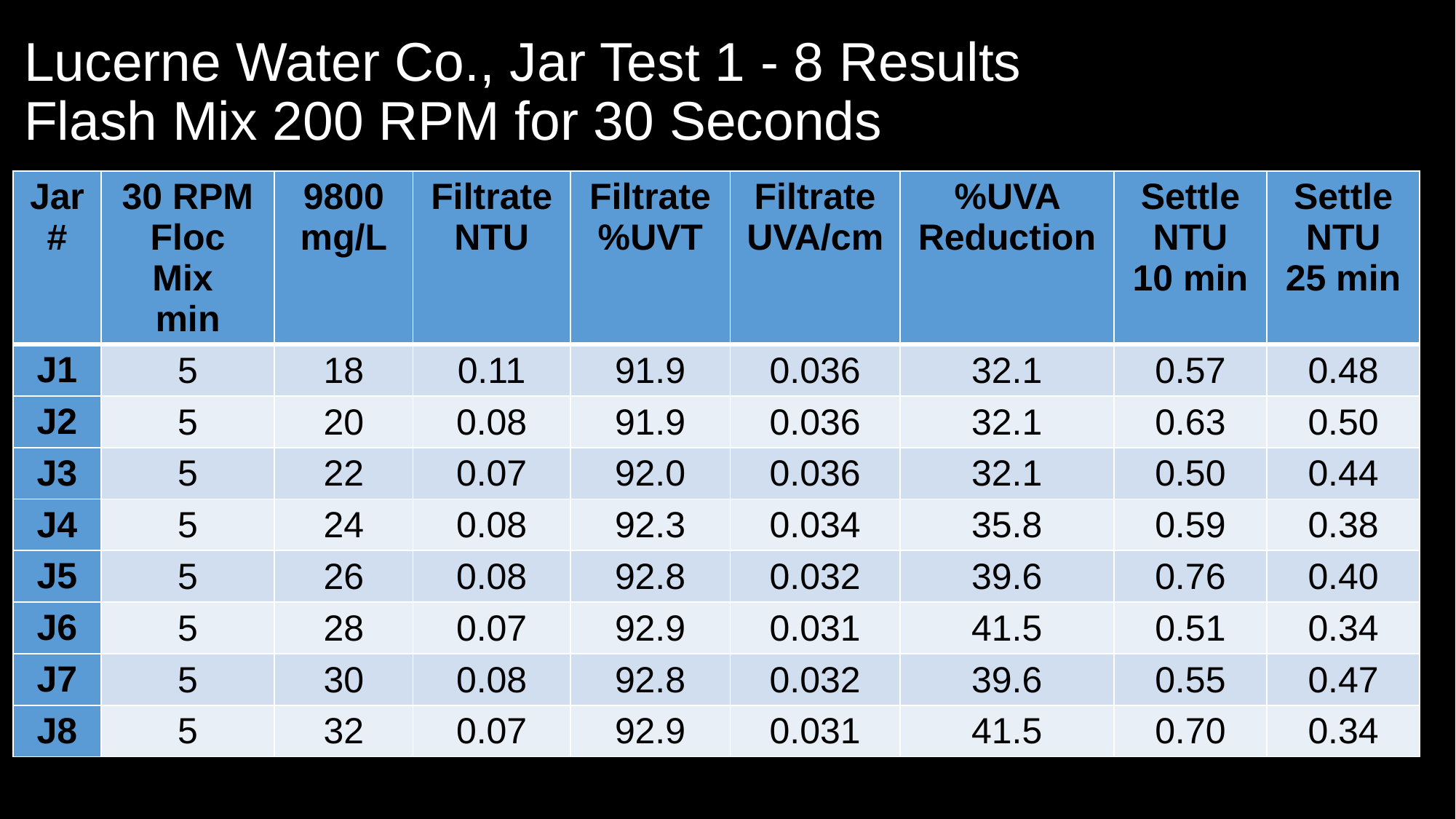

# Lucerne Water Co., Jar Test 1 - 8 Results Flash Mix 200 RPM for 30 Seconds
| Jar# | 30 RPM Floc Mix min | 9800 mg/L | Filtrate NTU | Filtrate %UVT | Filtrate UVA/cm | %UVA Reduction | Settle NTU 10 min | Settle NTU 25 min |
| --- | --- | --- | --- | --- | --- | --- | --- | --- |
| J1 | 5 | 18 | 0.11 | 91.9 | 0.036 | 32.1 | 0.57 | 0.48 |
| J2 | 5 | 20 | 0.08 | 91.9 | 0.036 | 32.1 | 0.63 | 0.50 |
| J3 | 5 | 22 | 0.07 | 92.0 | 0.036 | 32.1 | 0.50 | 0.44 |
| J4 | 5 | 24 | 0.08 | 92.3 | 0.034 | 35.8 | 0.59 | 0.38 |
| J5 | 5 | 26 | 0.08 | 92.8 | 0.032 | 39.6 | 0.76 | 0.40 |
| J6 | 5 | 28 | 0.07 | 92.9 | 0.031 | 41.5 | 0.51 | 0.34 |
| J7 | 5 | 30 | 0.08 | 92.8 | 0.032 | 39.6 | 0.55 | 0.47 |
| J8 | 5 | 32 | 0.07 | 92.9 | 0.031 | 41.5 | 0.70 | 0.34 |